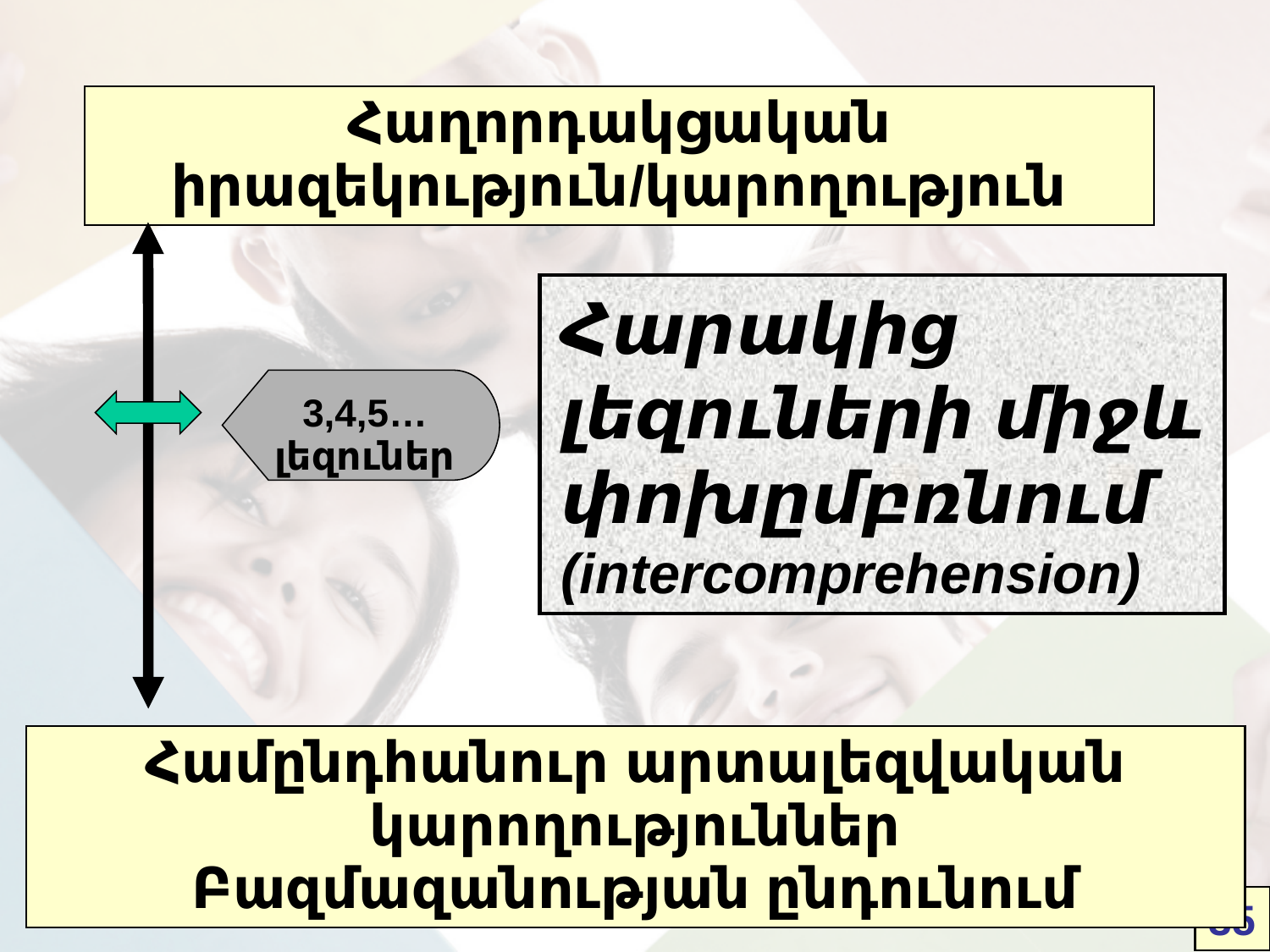

Հաղորդակցական իրազեկություն/կարողություն

Հարակից լեզուների միջև փոխըմբռնում (intercomprehension)

3,4,5…լեզուներ

Համընդհանուր արտալեզվական կարողություններ
Բազմազանության ընդունում
35